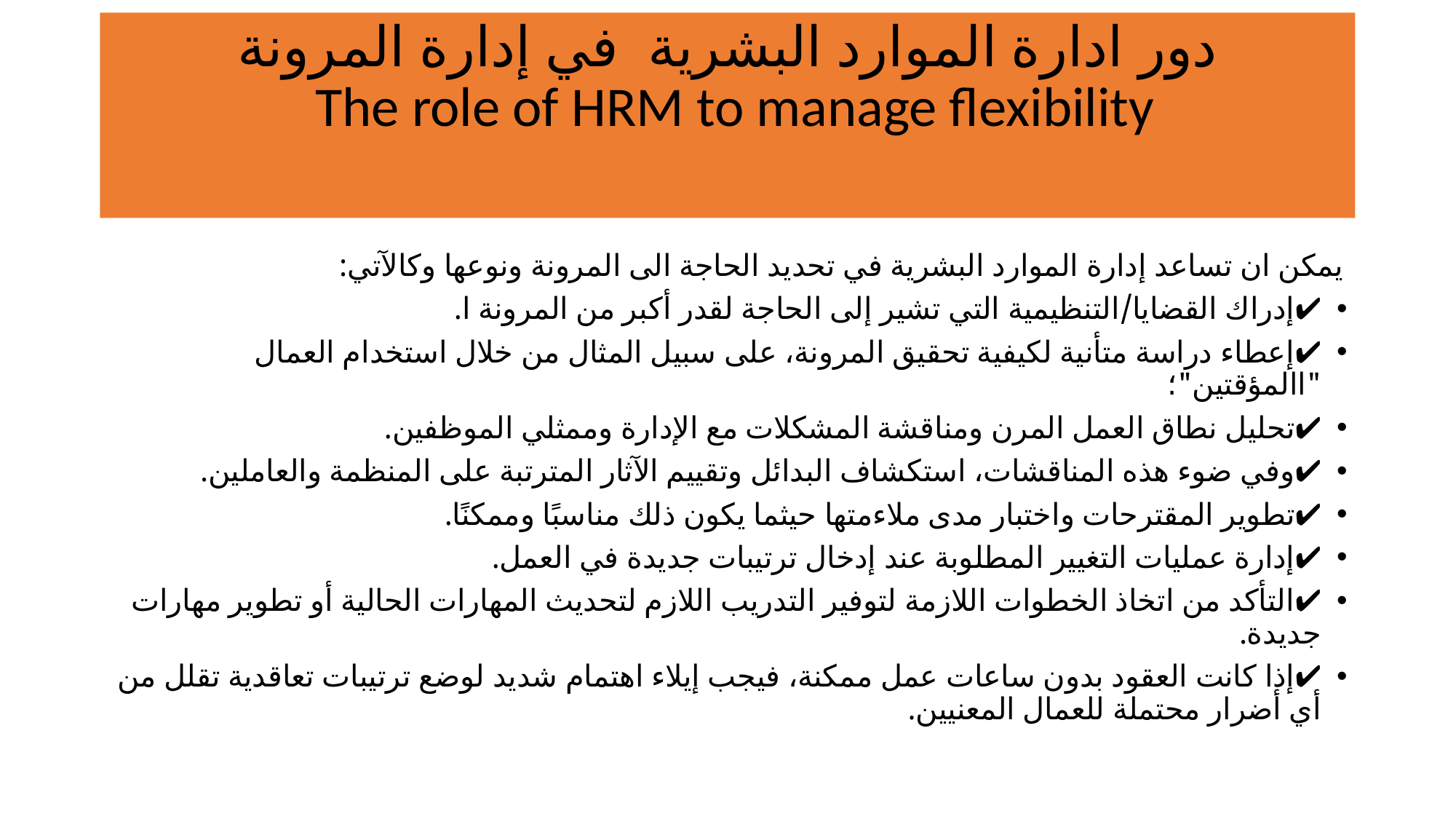

# دور ادارة الموارد البشرية  في إدارة المرونة The role of HRM to manage flexibility

يمكن ان تساعد إدارة الموارد البشرية في تحديد الحاجة الى المرونة ونوعها وكالآتي:
✔	إدراك القضايا/التنظيمية التي تشير إلى الحاجة لقدر أكبر من المرونة ا.
✔	إعطاء دراسة متأنية لكيفية تحقيق المرونة، على سبيل المثال من خلال استخدام العمال "االمؤقتين"؛
✔	تحليل نطاق العمل المرن ومناقشة المشكلات مع الإدارة وممثلي الموظفين.
✔	وفي ضوء هذه المناقشات، استكشاف البدائل وتقييم الآثار المترتبة على المنظمة والعاملين.
✔	تطوير المقترحات واختبار مدى ملاءمتها حيثما يكون ذلك مناسبًا وممكنًا.
✔	إدارة عمليات التغيير المطلوبة عند إدخال ترتيبات جديدة في العمل.
✔	التأكد من اتخاذ الخطوات اللازمة لتوفير التدريب اللازم لتحديث المهارات الحالية أو تطوير مهارات جديدة.
✔	إذا كانت العقود بدون ساعات عمل ممكنة، فيجب إيلاء اهتمام شديد لوضع ترتيبات تعاقدية تقلل من أي أضرار محتملة للعمال المعنيين.